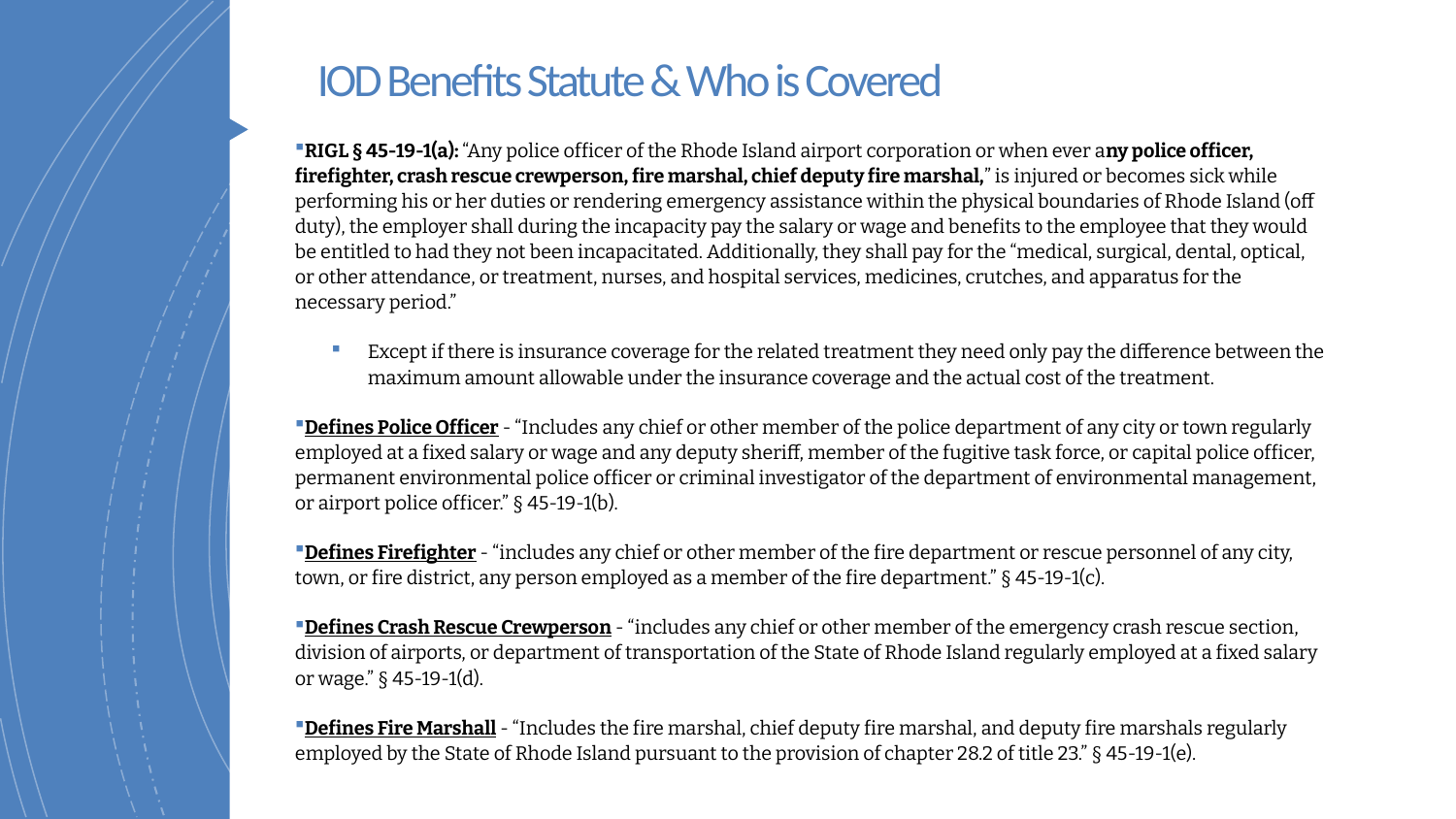

# IOD Benefits Statute & Who is Covered

RIGL § 45-19-1(a): “Any police officer of the Rhode Island airport corporation or when ever any police officer, firefighter, crash rescue crewperson, fire marshal, chief deputy fire marshal,” is injured or becomes sick while performing his or her duties or rendering emergency assistance within the physical boundaries of Rhode Island (off duty), the employer shall during the incapacity pay the salary or wage and benefits to the employee that they would be entitled to had they not been incapacitated. Additionally, they shall pay for the “medical, surgical, dental, optical, or other attendance, or treatment, nurses, and hospital services, medicines, crutches, and apparatus for the necessary period.”
Except if there is insurance coverage for the related treatment they need only pay the difference between the maximum amount allowable under the insurance coverage and the actual cost of the treatment.
Defines Police Officer - “Includes any chief or other member of the police department of any city or town regularly employed at a fixed salary or wage and any deputy sheriff, member of the fugitive task force, or capital police officer, permanent environmental police officer or criminal investigator of the department of environmental management, or airport police officer.” § 45-19-1(b).
Defines Firefighter - “includes any chief or other member of the fire department or rescue personnel of any city, town, or fire district, any person employed as a member of the fire department.” § 45-19-1(c).
Defines Crash Rescue Crewperson - “includes any chief or other member of the emergency crash rescue section, division of airports, or department of transportation of the State of Rhode Island regularly employed at a fixed salary or wage.” § 45-19-1(d).
Defines Fire Marshall - “Includes the fire marshal, chief deputy fire marshal, and deputy fire marshals regularly employed by the State of Rhode Island pursuant to the provision of chapter 28.2 of title 23.” § 45-19-1(e).